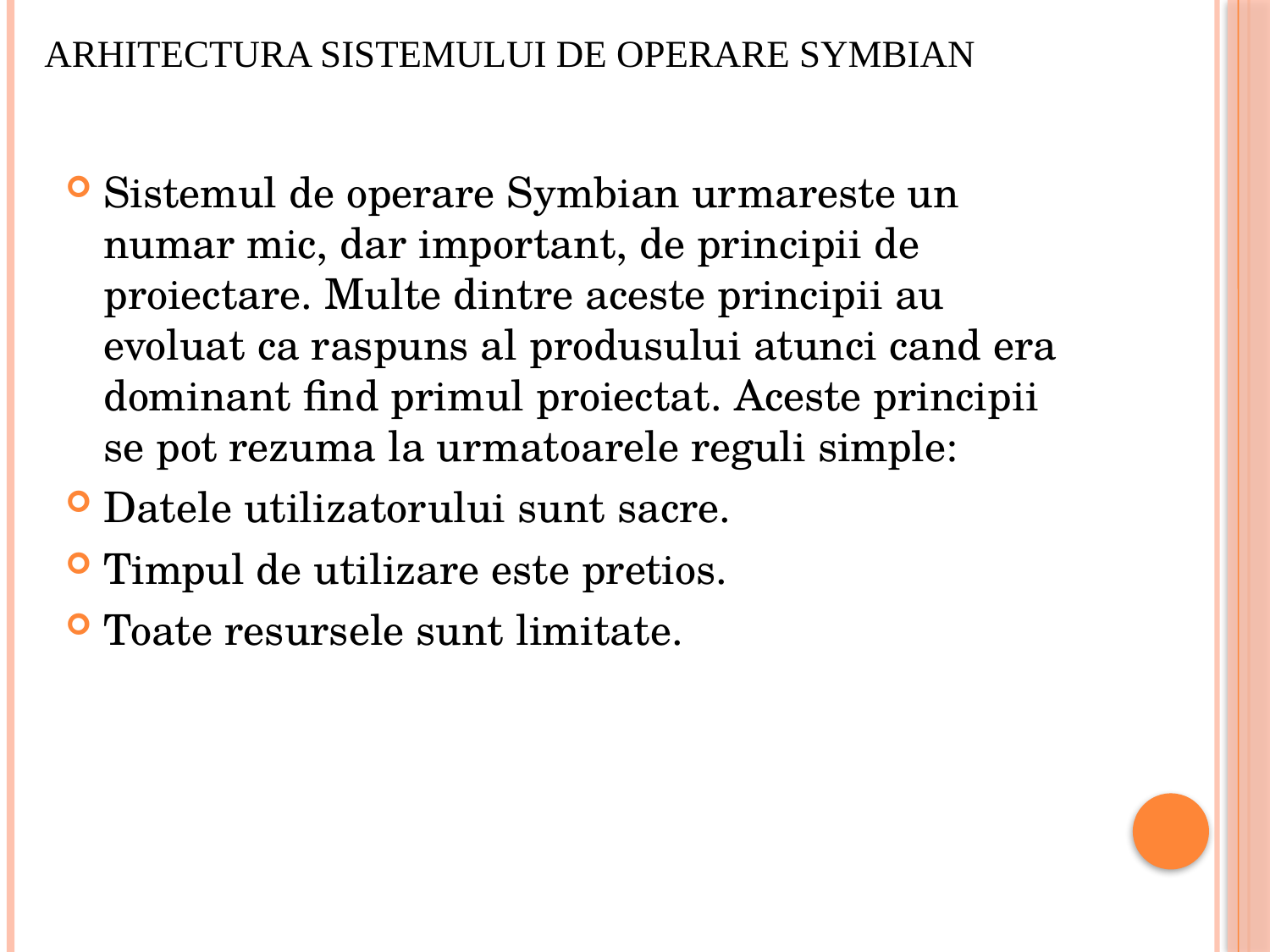

# Arhitectura sistemului de operare Symbian
Sistemul de operare Symbian urmareste un numar mic, dar important, de principii de proiectare. Multe dintre aceste principii au evoluat ca raspuns al produsului atunci cand era dominant find primul proiectat. Aceste principii se pot rezuma la urmatoarele reguli simple:
Datele utilizatorului sunt sacre.
Timpul de utilizare este pretios.
Toate resursele sunt limitate.